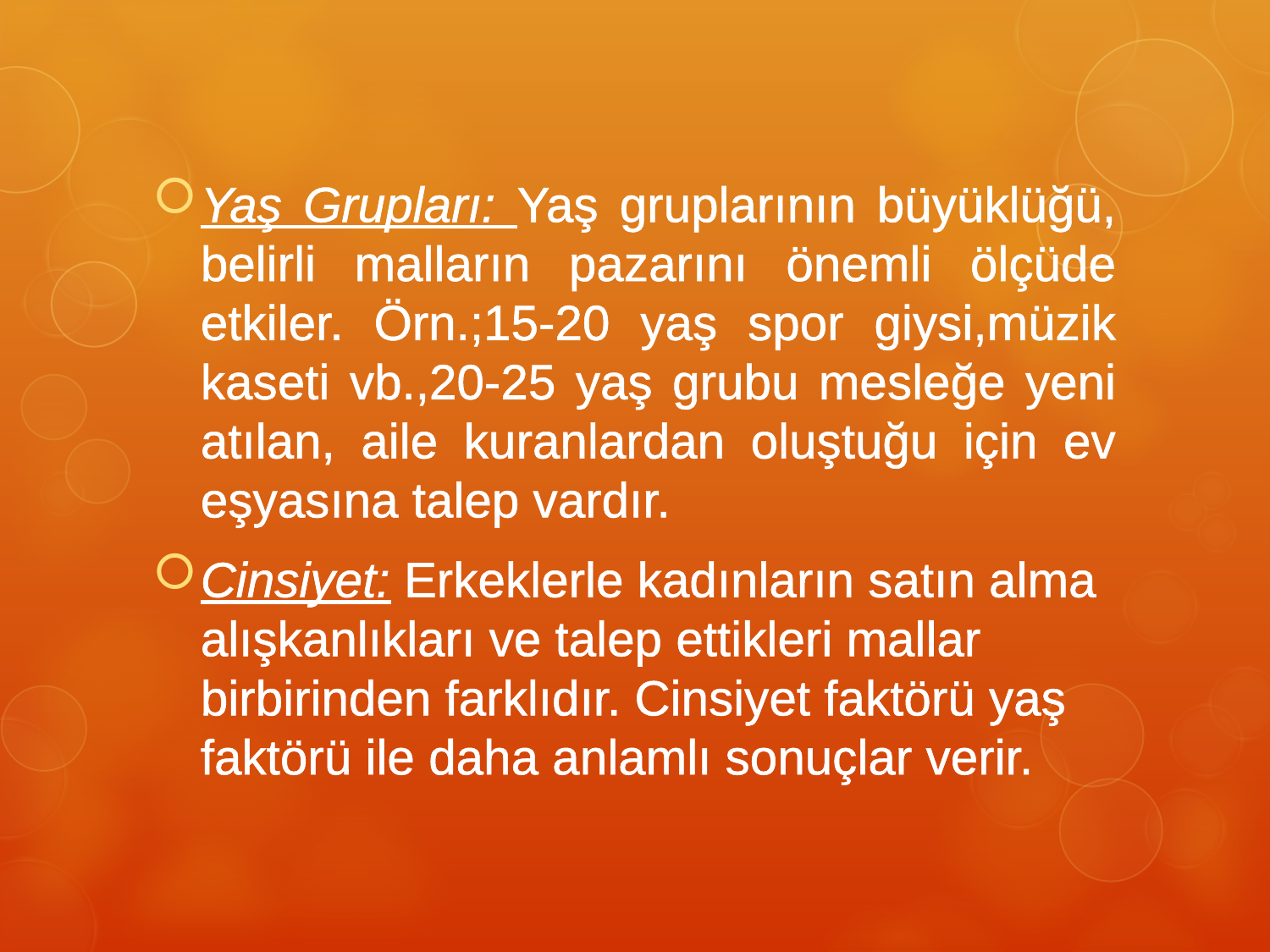

Yaş Grupları: Yaş gruplarının büyüklüğü, belirli malların pazarını önemli ölçüde etkiler. Örn.;15-20 yaş spor giysi,müzik kaseti vb.,20-25 yaş grubu mesleğe yeni atılan, aile kuranlardan oluştuğu için ev eşyasına talep vardır.
Cinsiyet: Erkeklerle kadınların satın alma alışkanlıkları ve talep ettikleri mallar birbirinden farklıdır. Cinsiyet faktörü yaş faktörü ile daha anlamlı sonuçlar verir.